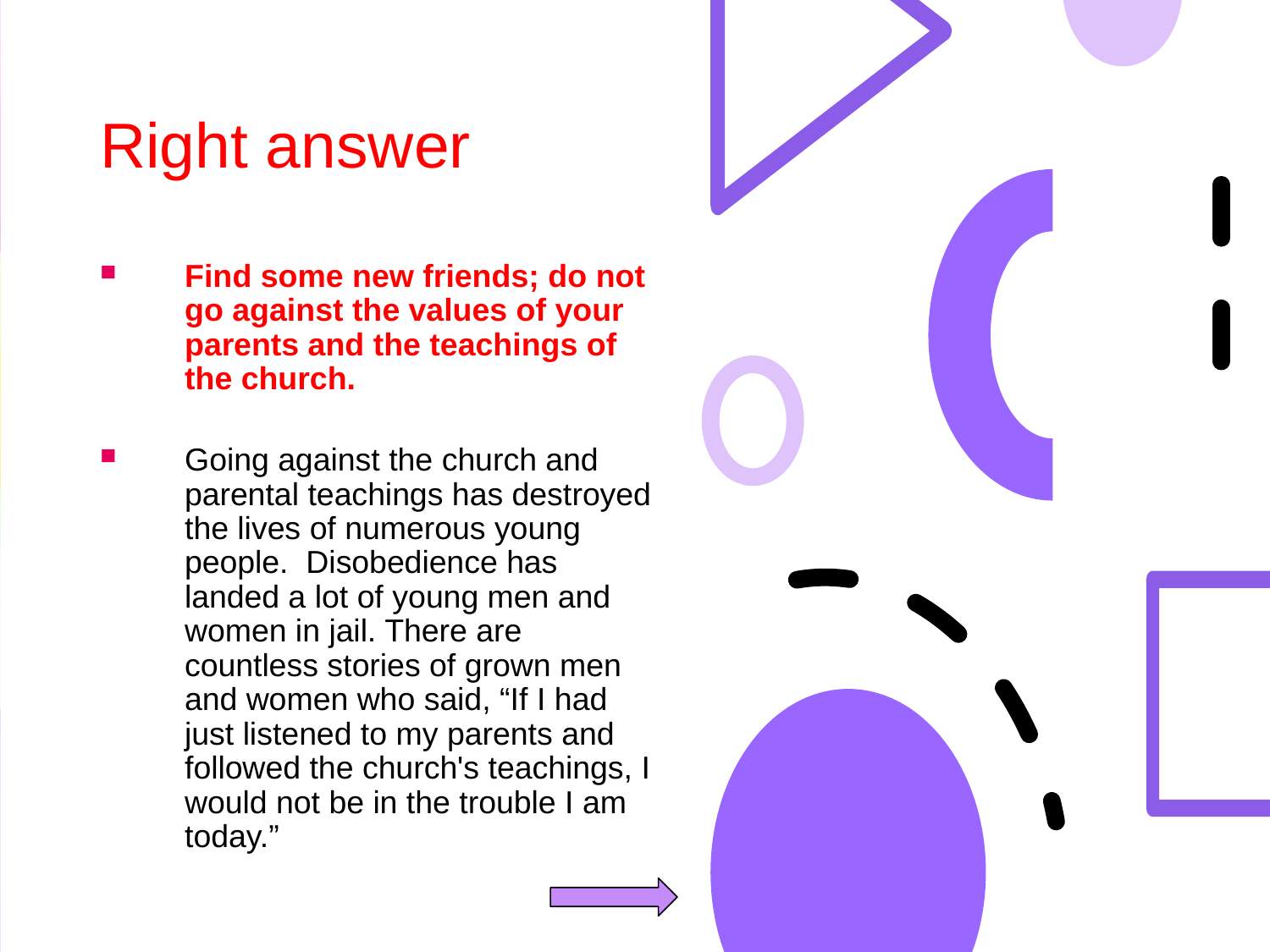

# Right answer

Find some new friends; do not go against the values of your parents and the teachings of the church.

Going against the church and parental teachings has destroyed the lives of numerous young people.  Disobedience has landed a lot of young men and women in jail. There are countless stories of grown men and women who said, “If I had just listened to my parents and followed the church's teachings, I would not be in the trouble I am today.”